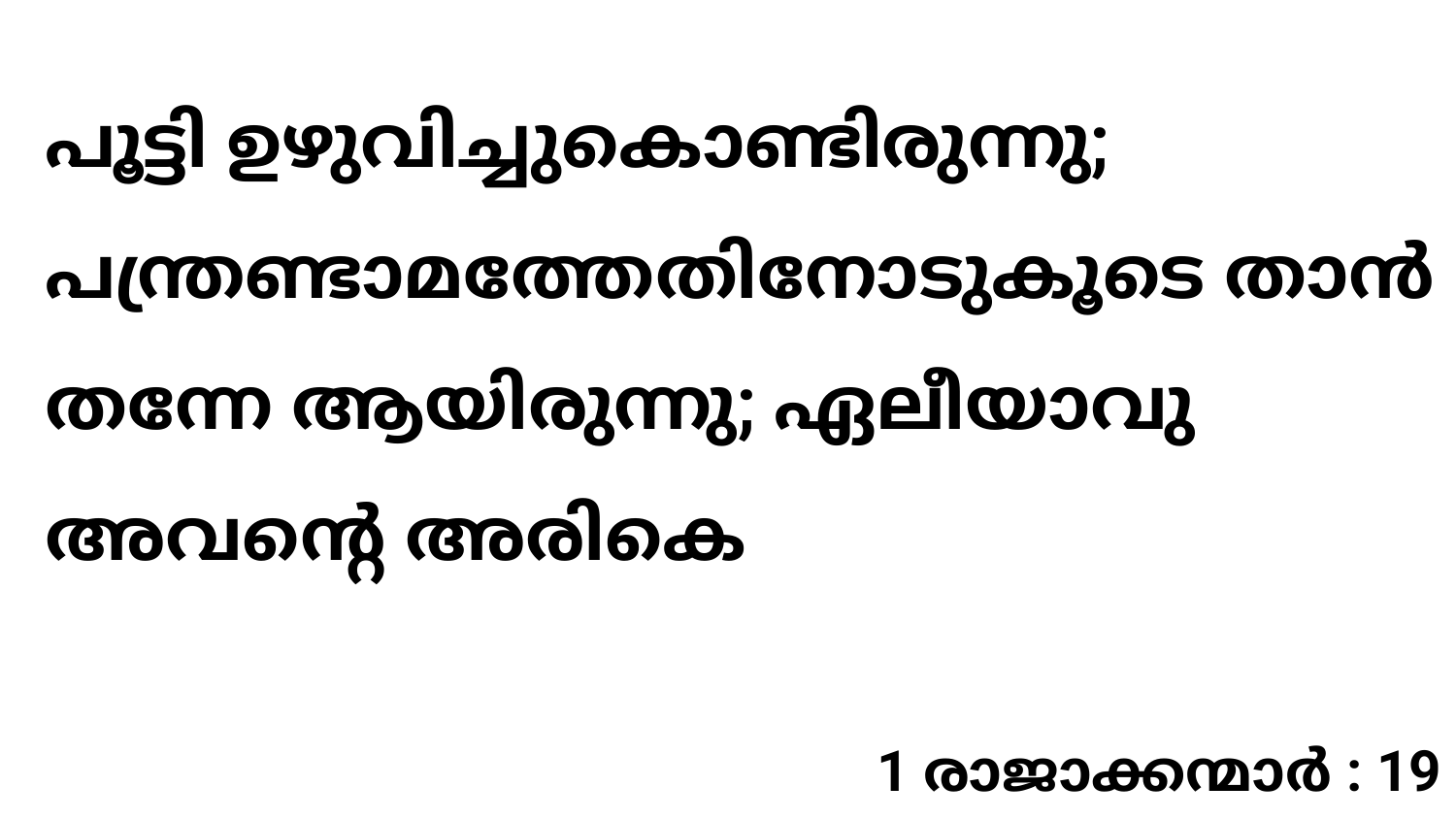

പൂട്ടി ഉഴുവിച്ചുകൊണ്ടിരുന്നു; പന്ത്രണ്ടാമത്തേതിനോടുകൂടെ താൻ തന്നേ ആയിരുന്നു; ഏലീയാവു അവന്റെ അരികെ
1 രാജാക്കന്മാർ : 19